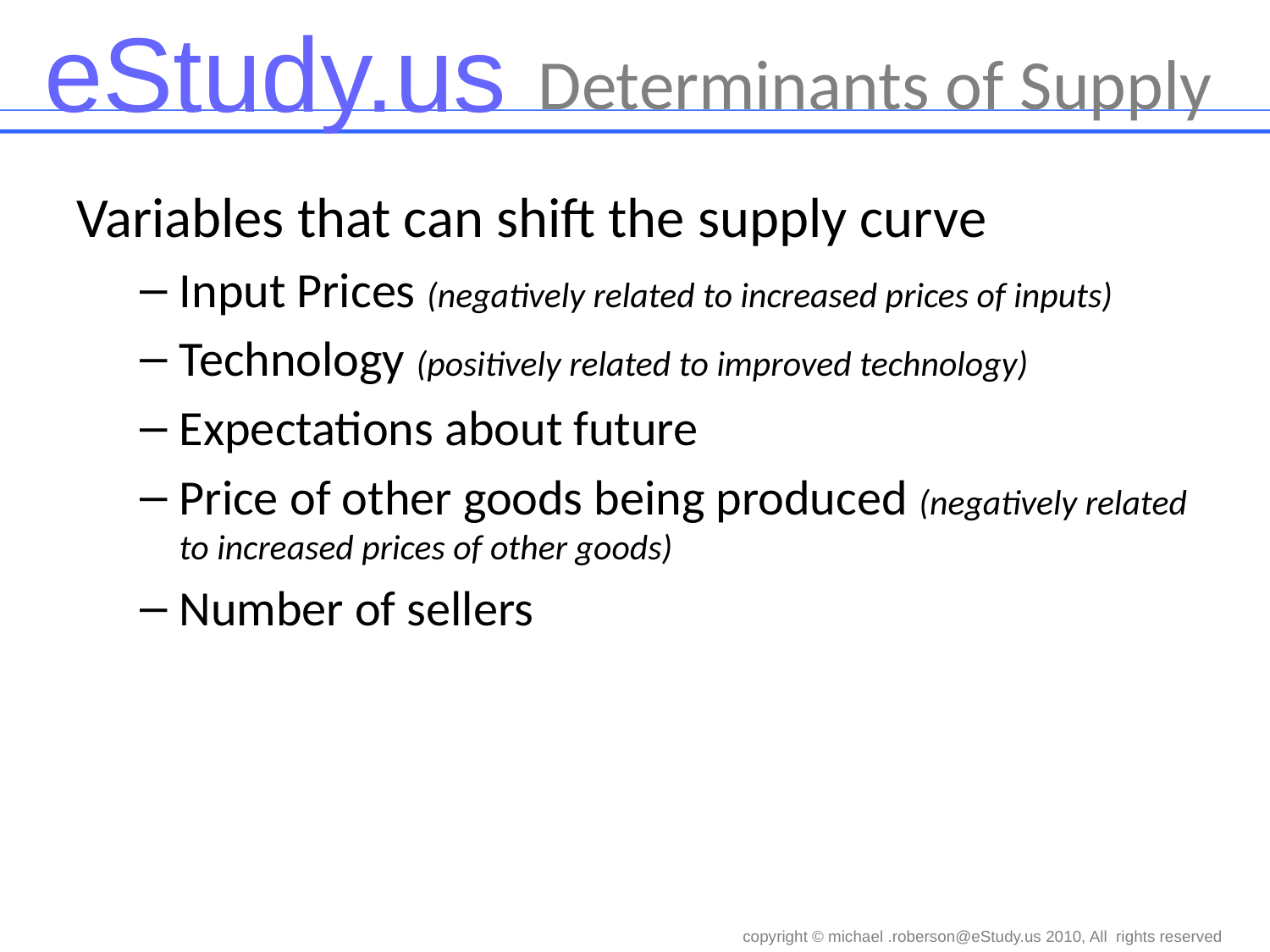

# Determinants of Supply
Variables that can shift the supply curve
Input Prices (negatively related to increased prices of inputs)
Technology (positively related to improved technology)
Expectations about future
Price of other goods being produced (negatively related to increased prices of other goods)
Number of sellers